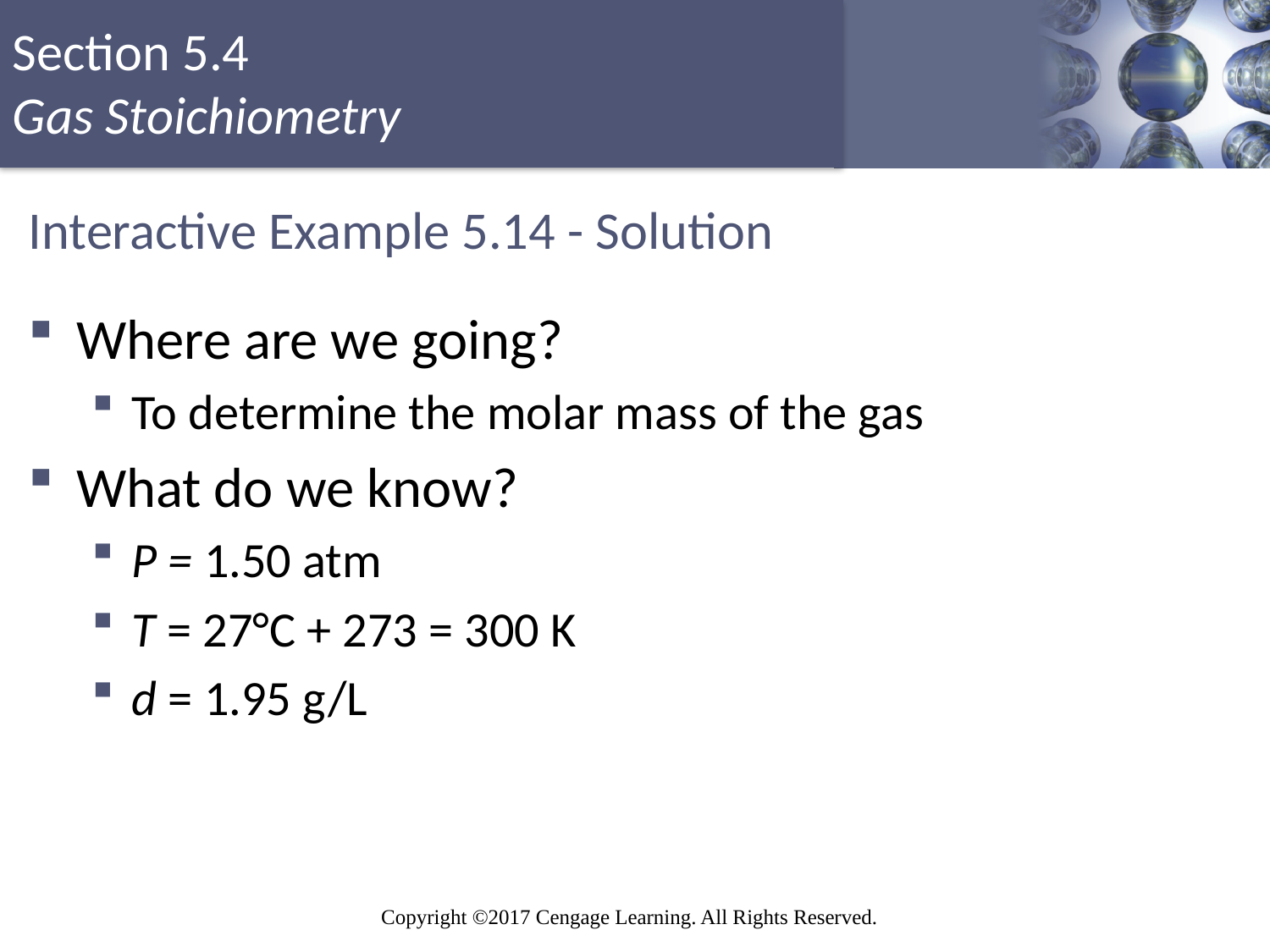

# Interactive Example 5.14 - Solution
Where are we going?
To determine the molar mass of the gas
What do we know?
P = 1.50 atm
T = 27°C + 273 = 300 K
d = 1.95 g/L